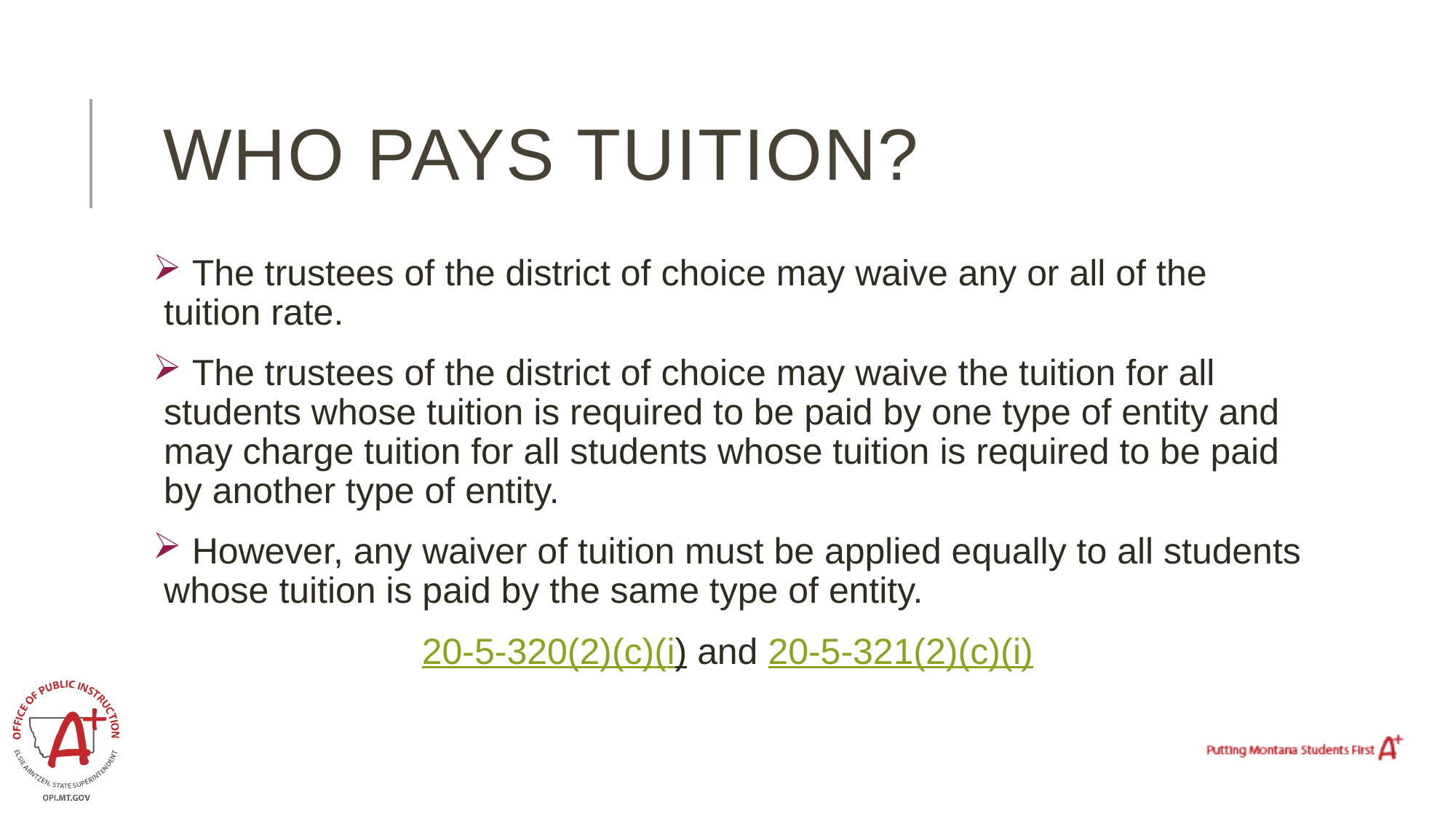

# Who pays tuition?
 The trustees of the district of choice may waive any or all of the tuition rate.
 The trustees of the district of choice may waive the tuition for all students whose tuition is required to be paid by one type of entity and may charge tuition for all students whose tuition is required to be paid by another type of entity.
 However, any waiver of tuition must be applied equally to all students whose tuition is paid by the same type of entity.
20-5-320(2)(c)(i) and 20-5-321(2)(c)(i)